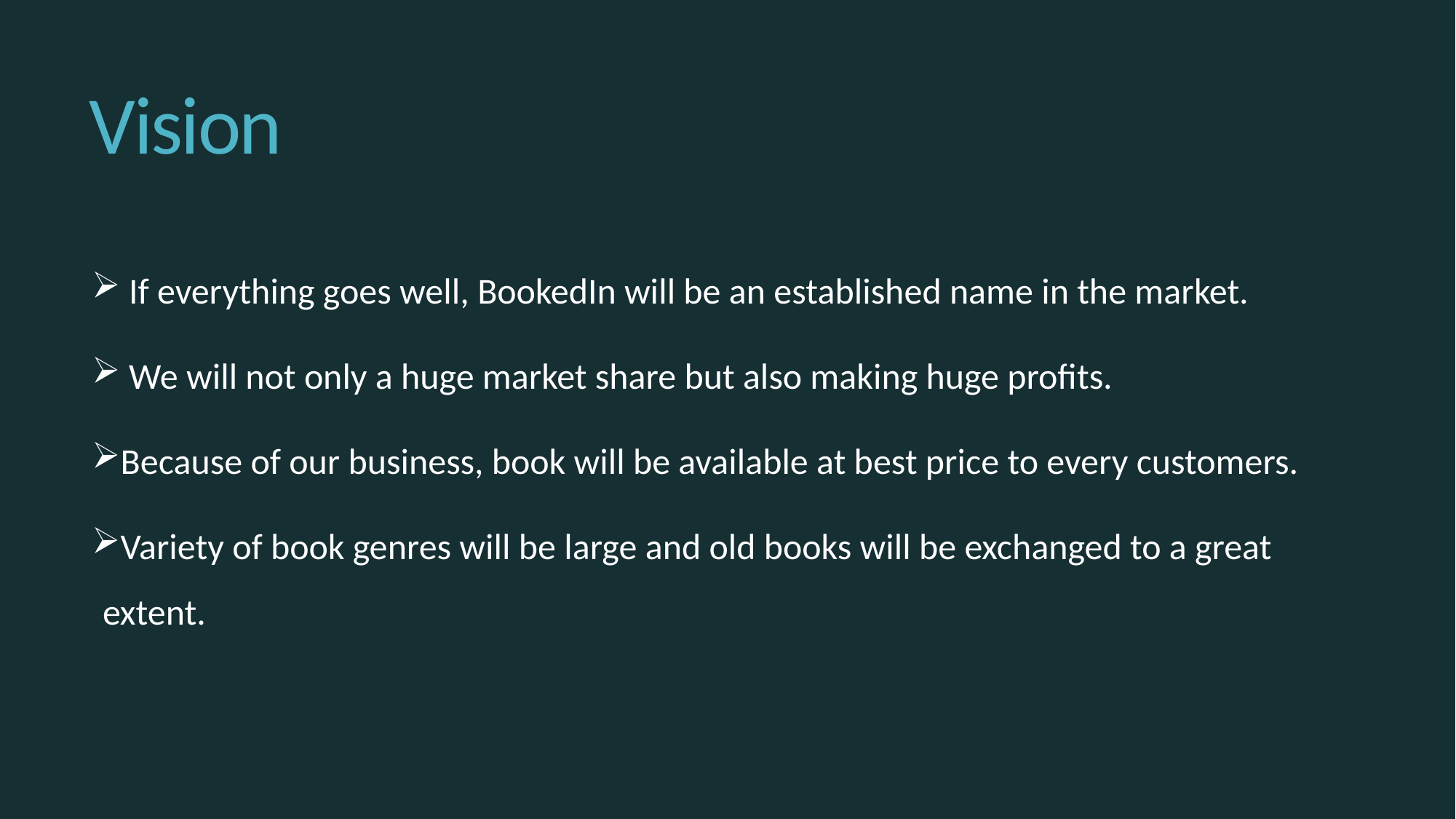

# Vision
 If everything goes well, BookedIn will be an established name in the market.
 We will not only a huge market share but also making huge profits.
Because of our business, book will be available at best price to every customers.
Variety of book genres will be large and old books will be exchanged to a great extent.